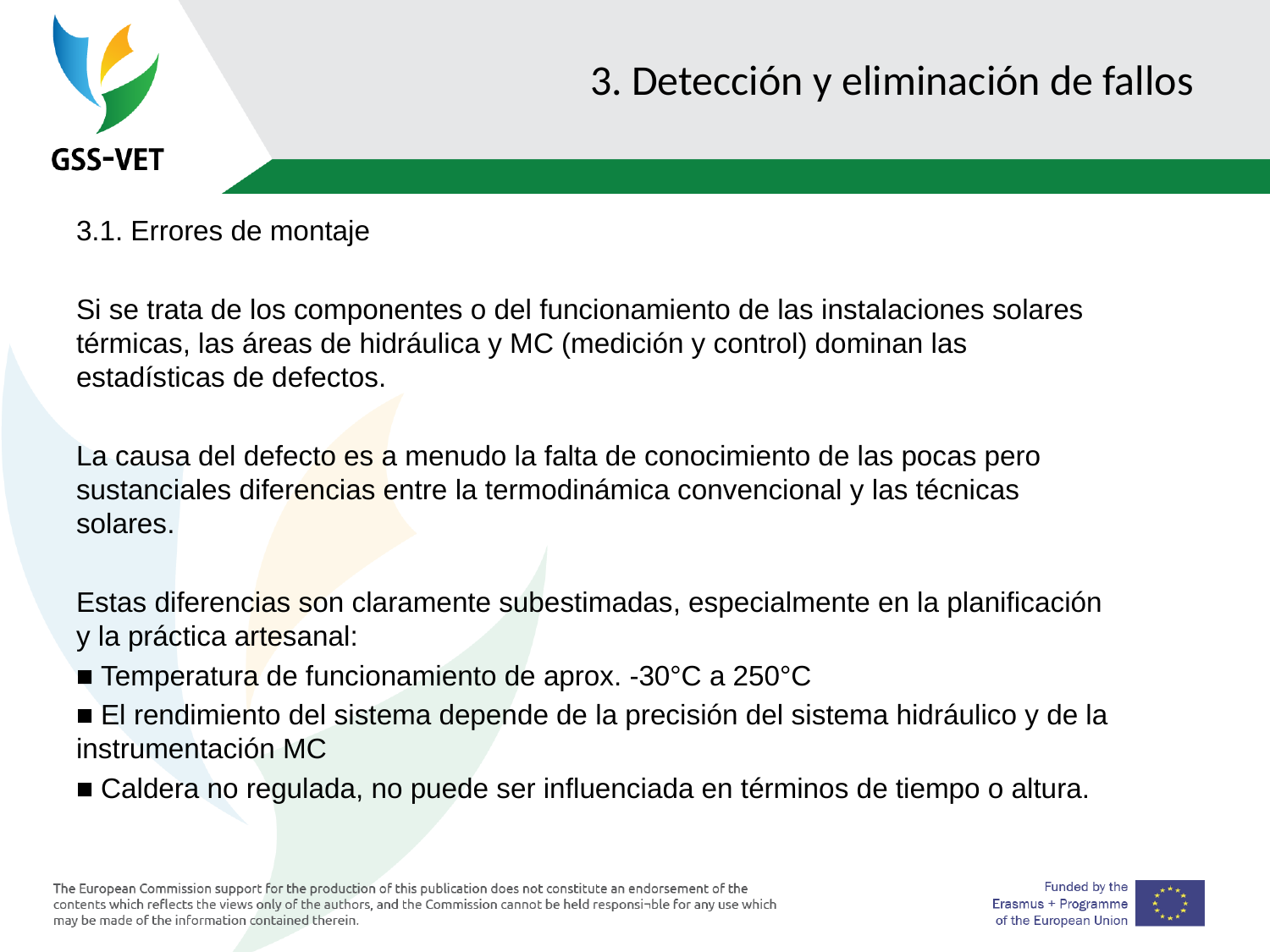

# 3. Detección y eliminación de fallos
3.1. Errores de montaje

Si se trata de los componentes o del funcionamiento de las instalaciones solares térmicas, las áreas de hidráulica y MC (medición y control) dominan las estadísticas de defectos.

La causa del defecto es a menudo la falta de conocimiento de las pocas pero sustanciales diferencias entre la termodinámica convencional y las técnicas solares.

Estas diferencias son claramente subestimadas, especialmente en la planificación y la práctica artesanal:
■ Temperatura de funcionamiento de aprox. -30°C a 250°C
■ El rendimiento del sistema depende de la precisión del sistema hidráulico y de la instrumentación MC
■ Caldera no regulada, no puede ser influenciada en términos de tiempo o altura.